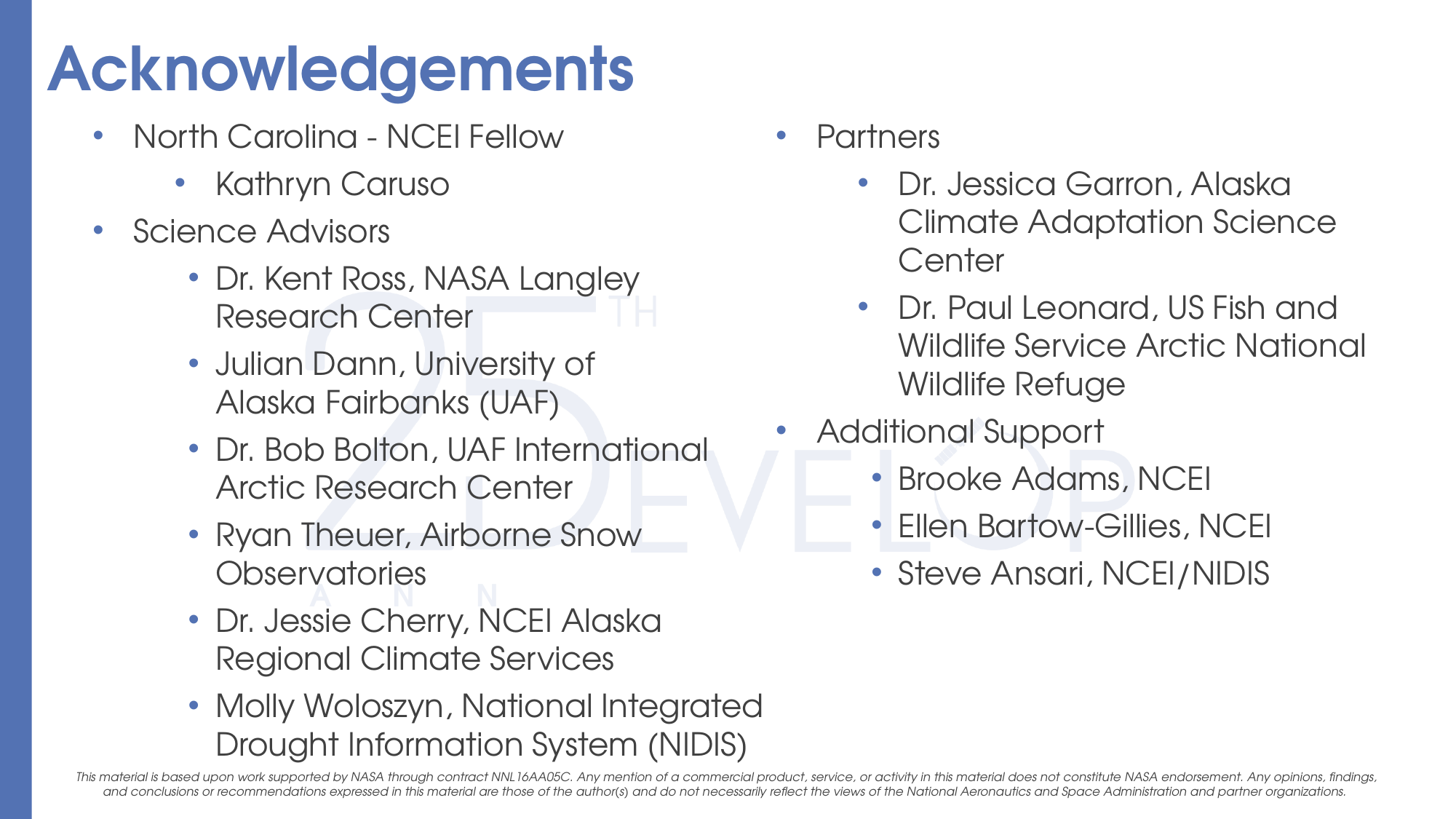

North Carolina - NCEI Fellow
Kathryn Caruso
Science Advisors
Dr. Kent Ross, NASA Langley Research Center
Julian Dann, University of Alaska Fairbanks (UAF)
Dr. Bob Bolton, UAF International Arctic Research Center
Ryan Theuer, Airborne Snow Observatories
Dr. Jessie Cherry, NCEI Alaska Regional Climate Services
Molly Woloszyn, National Integrated Drought Information System (NIDIS)

Partners
Dr. Jessica Garron, Alaska Climate Adaptation Science Center
Dr. Paul Leonard, US Fish and Wildlife Service Arctic National Wildlife Refuge
Additional Support
Brooke Adams, NCEI
Ellen Bartow-Gillies, NCEI
Steve Ansari, NCEI/NIDIS